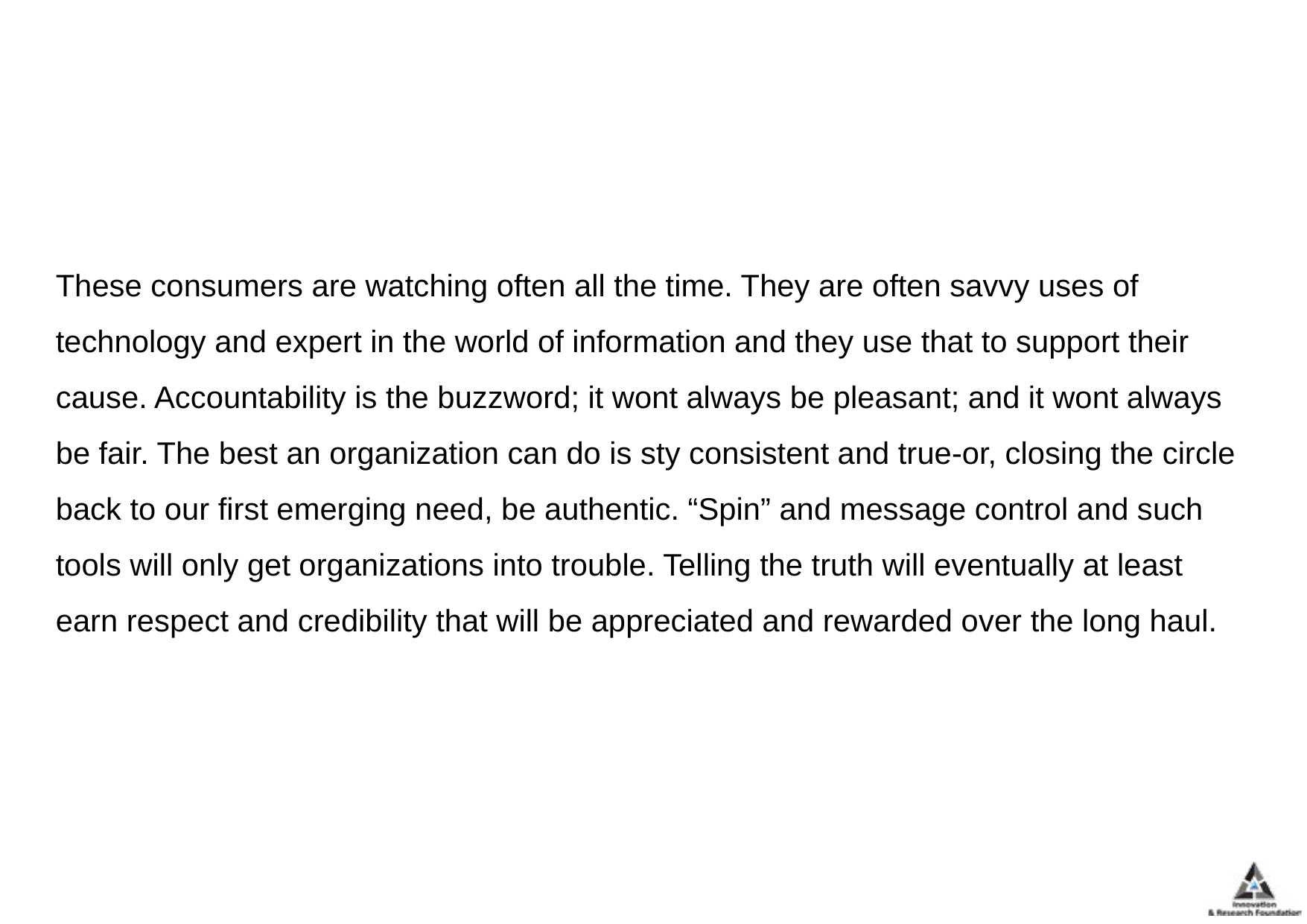

#
These consumers are watching often all the time. They are often savvy uses of technology and expert in the world of information and they use that to support their cause. Accountability is the buzzword; it wont always be pleasant; and it wont always be fair. The best an organization can do is sty consistent and true-or, closing the circle back to our first emerging need, be authentic. “Spin” and message control and such tools will only get organizations into trouble. Telling the truth will eventually at least earn respect and credibility that will be appreciated and rewarded over the long haul.